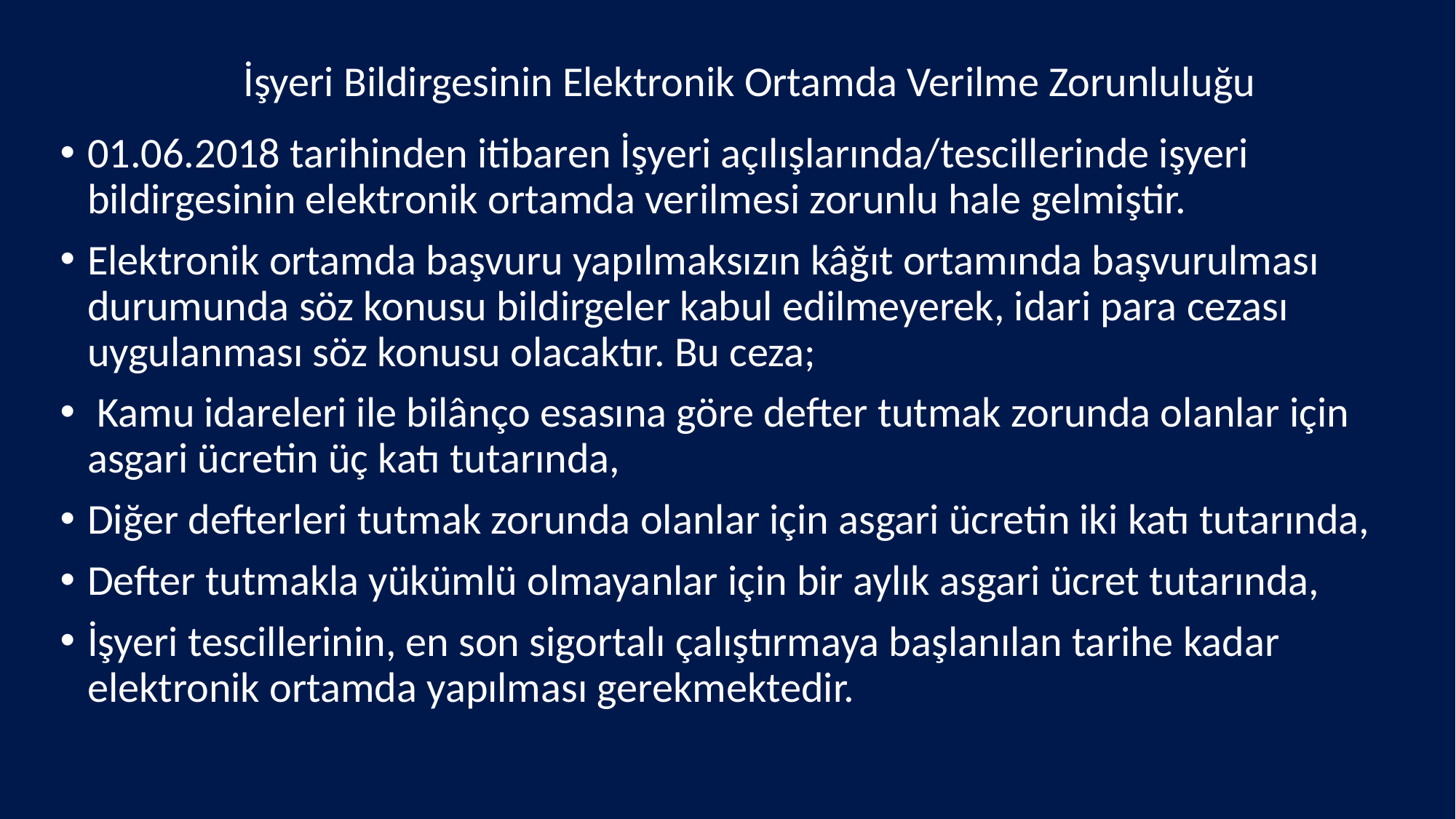

# İşyeri Bildirgesinin Elektronik Ortamda Verilme Zorunluluğu
01.06.2018 tarihinden itibaren İşyeri açılışlarında/tescillerinde işyeri bildirgesinin elektronik ortamda verilmesi zorunlu hale gelmiştir.
Elektronik ortamda başvuru yapılmaksızın kâğıt ortamında başvurulması durumunda söz konusu bildirgeler kabul edilmeyerek, idari para cezası uygulanması söz konusu olacaktır. Bu ceza;
 Kamu idareleri ile bilânço esasına göre defter tutmak zorunda olanlar için asgari ücretin üç katı tutarında,
Diğer defterleri tutmak zorunda olanlar için asgari ücretin iki katı tutarında,
Defter tutmakla yükümlü olmayanlar için bir aylık asgari ücret tutarında,
İşyeri tescillerinin, en son sigortalı çalıştırmaya başlanılan tarihe kadar elektronik ortamda yapılması gerekmektedir.